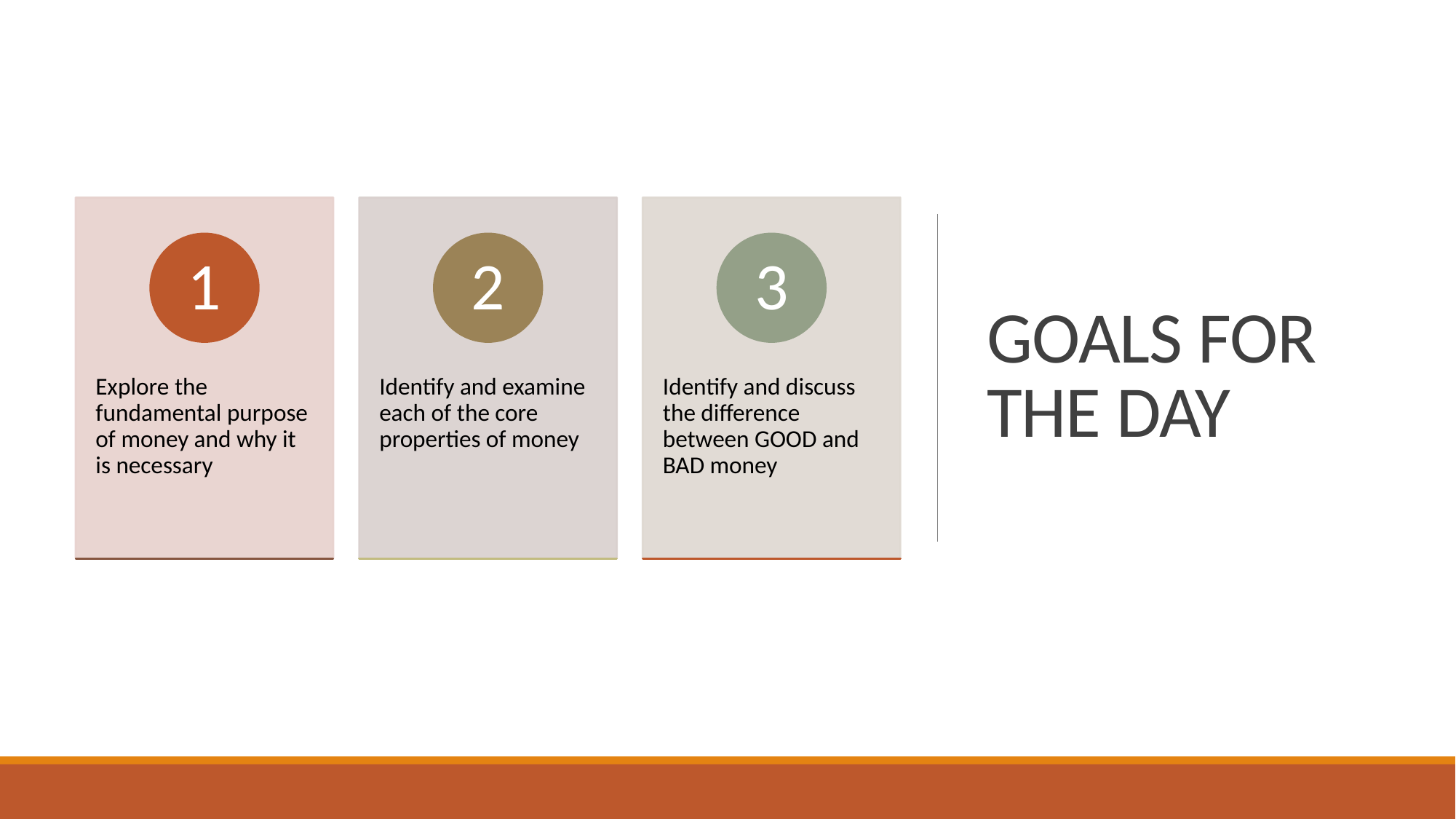

GOALS FOR THE DAY
Explore the fundamental purpose of money and why it is necessary
1
Identify and examine each of the core properties of money
2
Identify and discuss the difference between GOOD and BAD money
3